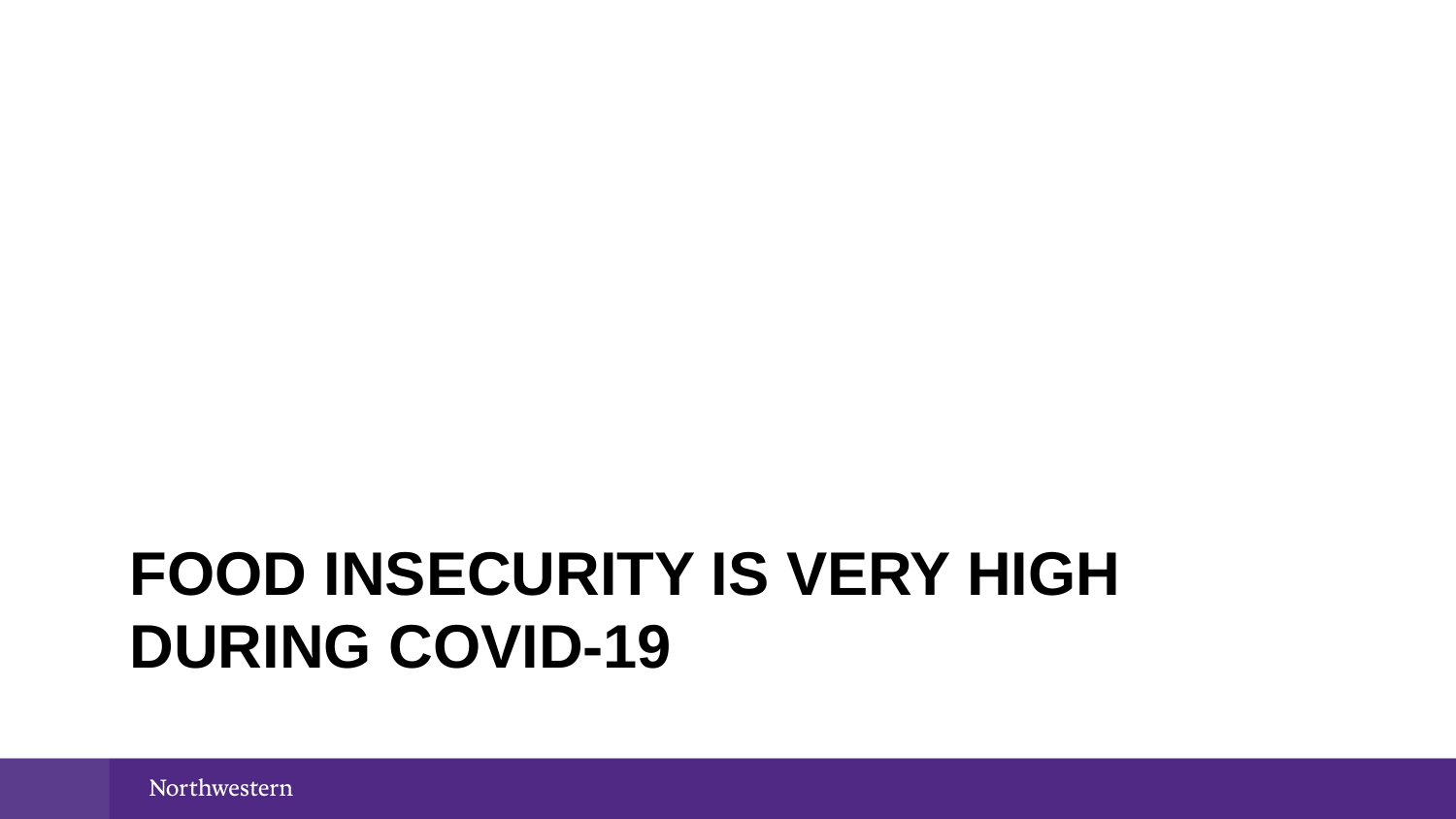

# Food insecurity is very high during covid-19